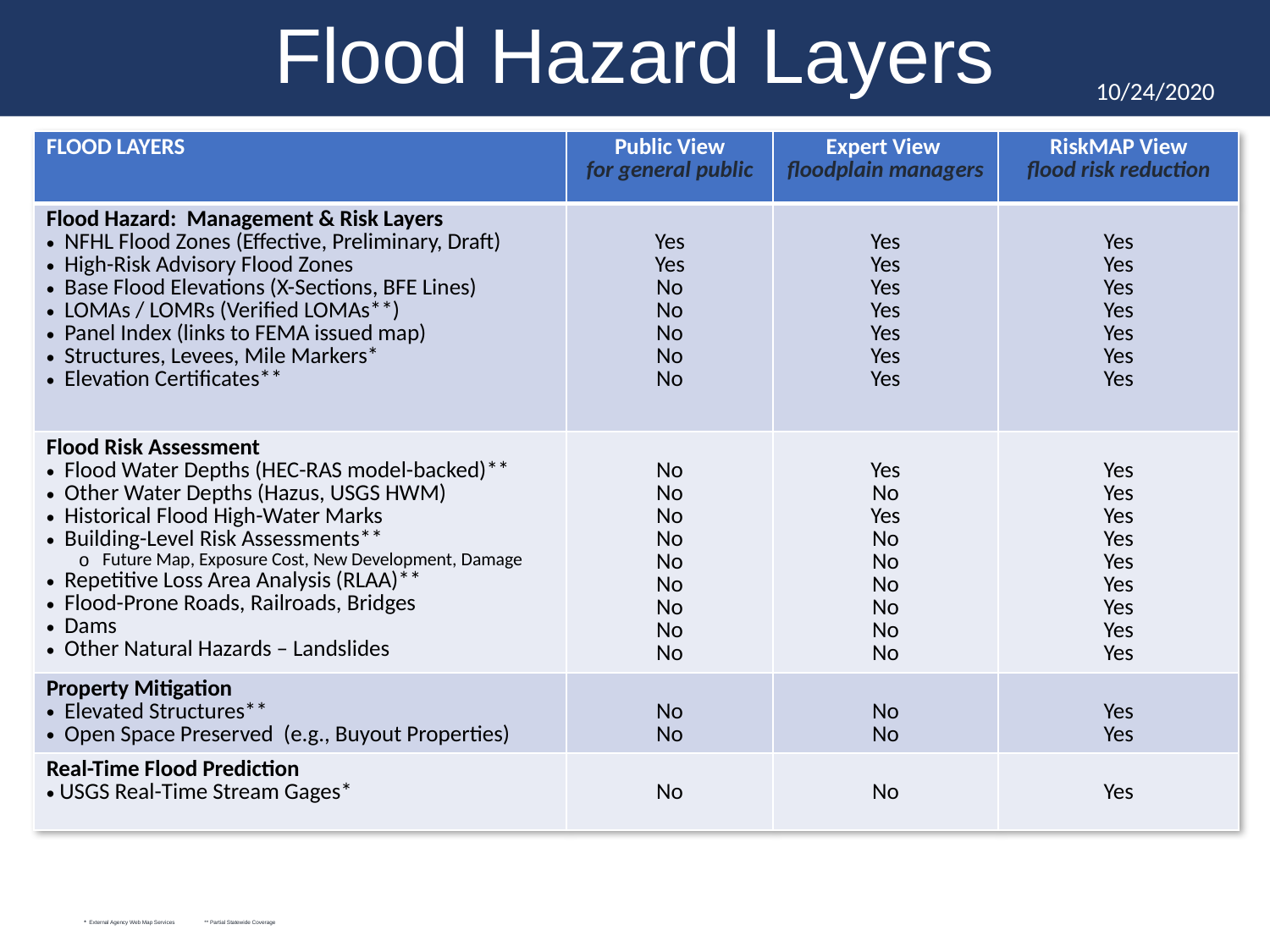

Flood Hazard Layers
10/24/2020
| FLOOD LAYERS | Public View for general public | Expert View floodplain managers | RiskMAP View flood risk reduction |
| --- | --- | --- | --- |
| Flood Hazard: Management & Risk Layers NFHL Flood Zones (Effective, Preliminary, Draft) High-Risk Advisory Flood Zones Base Flood Elevations (X-Sections, BFE Lines) LOMAs / LOMRs (Verified LOMAs\*\*) Panel Index (links to FEMA issued map) Structures, Levees, Mile Markers\* Elevation Certificates\*\* | Yes Yes No No No No No | Yes Yes Yes Yes Yes Yes Yes | Yes Yes Yes Yes Yes Yes Yes |
| Flood Risk Assessment Flood Water Depths (HEC-RAS model-backed)\*\* Other Water Depths (Hazus, USGS HWM) Historical Flood High-Water Marks Building-Level Risk Assessments\*\* Future Map, Exposure Cost, New Development, Damage Repetitive Loss Area Analysis (RLAA)\*\* Flood-Prone Roads, Railroads, Bridges Dams Other Natural Hazards – Landslides | No No No No No No No No No | Yes No Yes No No No No No No | Yes Yes Yes Yes Yes Yes Yes Yes Yes |
| Property Mitigation Elevated Structures\*\* Open Space Preserved (e.g., Buyout Properties) | No No | No No | Yes Yes |
| Real-Time Flood Prediction USGS Real-Time Stream Gages\* | No | No | Yes |
*  External Agency Web Map Services                    ** Partial Statewide Coverage